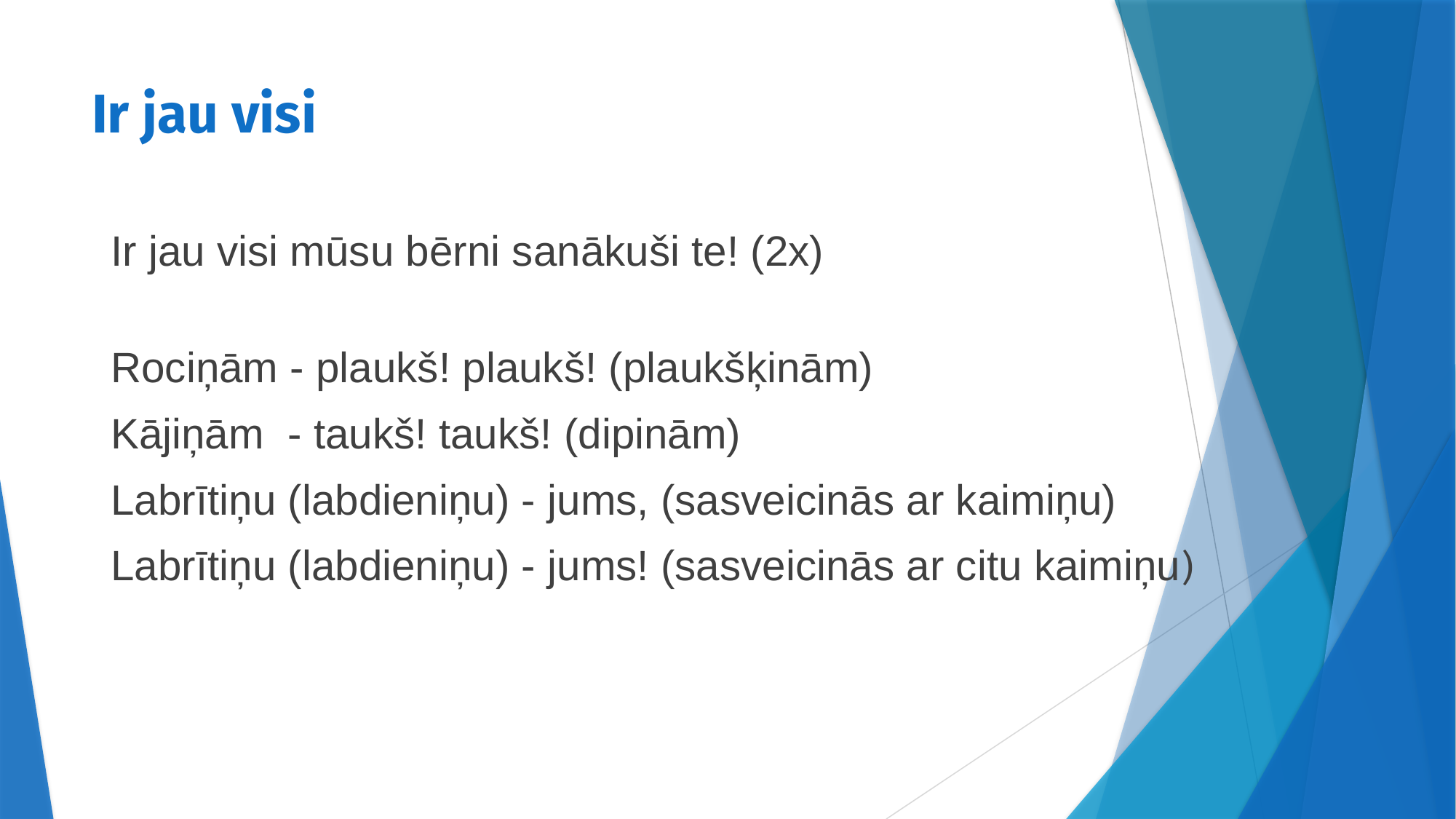

# Ir jau visi
Ir jau visi mūsu bērni sanākuši te! (2x)
Rociņām - plaukš! plaukš! (plaukšķinām)
Kājiņām  - taukš! taukš! (dipinām)
Labrītiņu (labdieniņu) - jums, (sasveicinās ar kaimiņu)
Labrītiņu (labdieniņu) - jums! (sasveicinās ar citu kaimiņu)